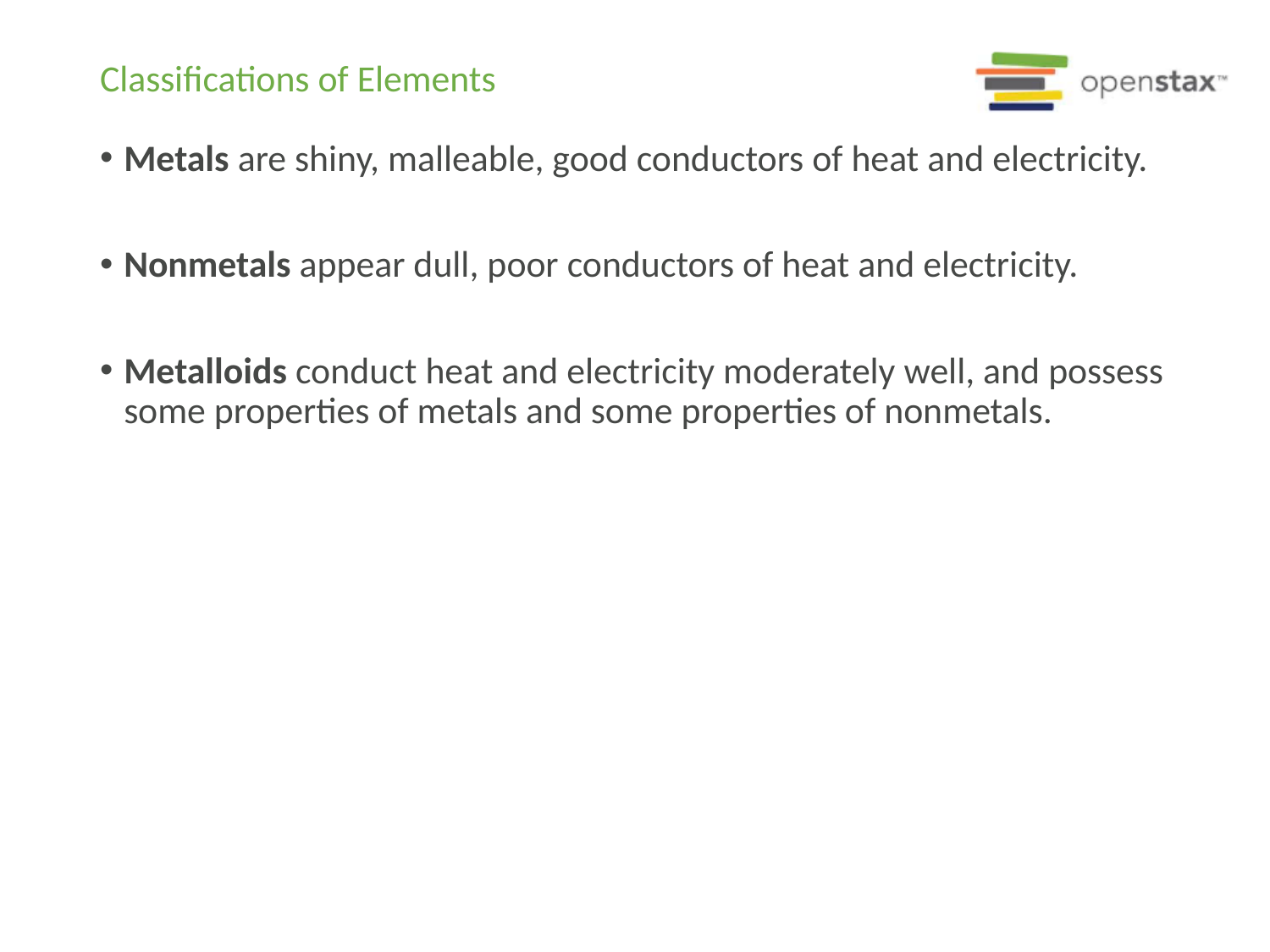

# Classifications of Elements
Metals are shiny, malleable, good conductors of heat and electricity.

Nonmetals appear dull, poor conductors of heat and electricity.

Metalloids conduct heat and electricity moderately well, and possess some properties of metals and some properties of nonmetals.